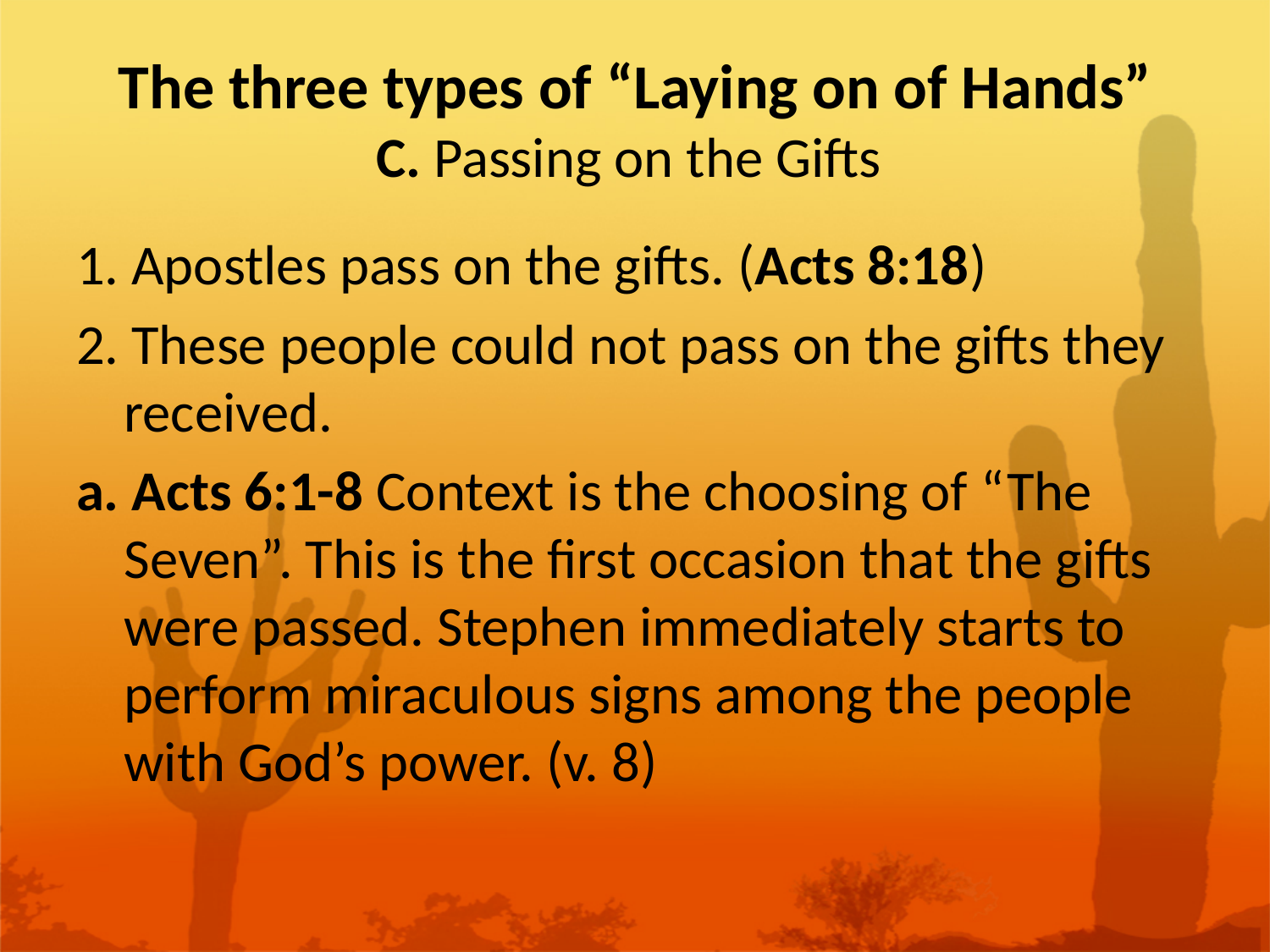

# The three types of “Laying on of Hands” C. Passing on the Gifts
1. Apostles pass on the gifts. (Acts 8:18)
2. These people could not pass on the gifts they received.
a. Acts 6:1-8 Context is the choosing of “The Seven”. This is the first occasion that the gifts  were passed. Stephen immediately starts to perform miraculous signs among the people with God’s power. (v. 8)